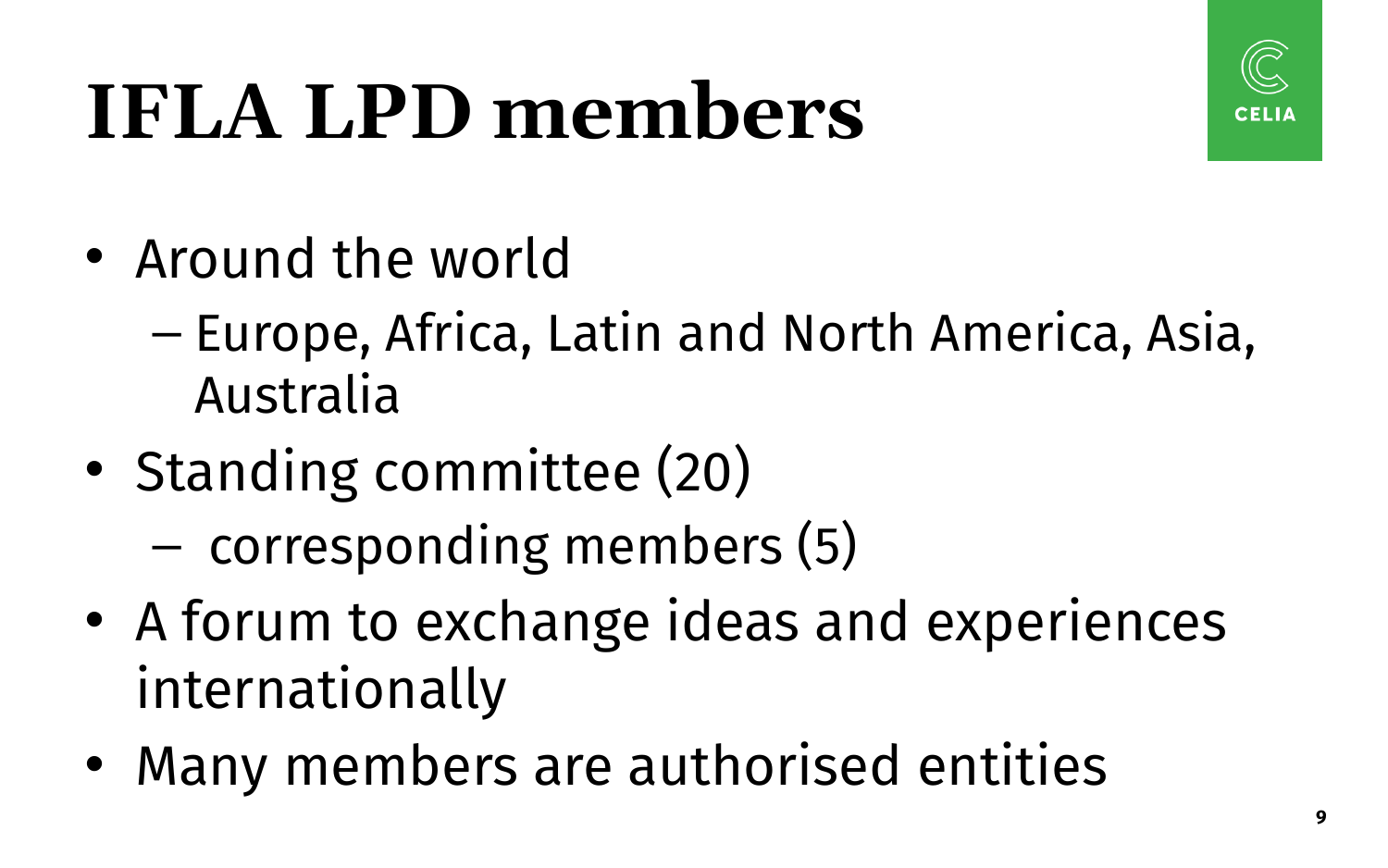

# IFLA LPD members
Around the world
Europe, Africa, Latin and North America, Asia, Australia
Standing committee (20)
 corresponding members (5)
A forum to exchange ideas and experiences internationally
Many members are authorised entities

9